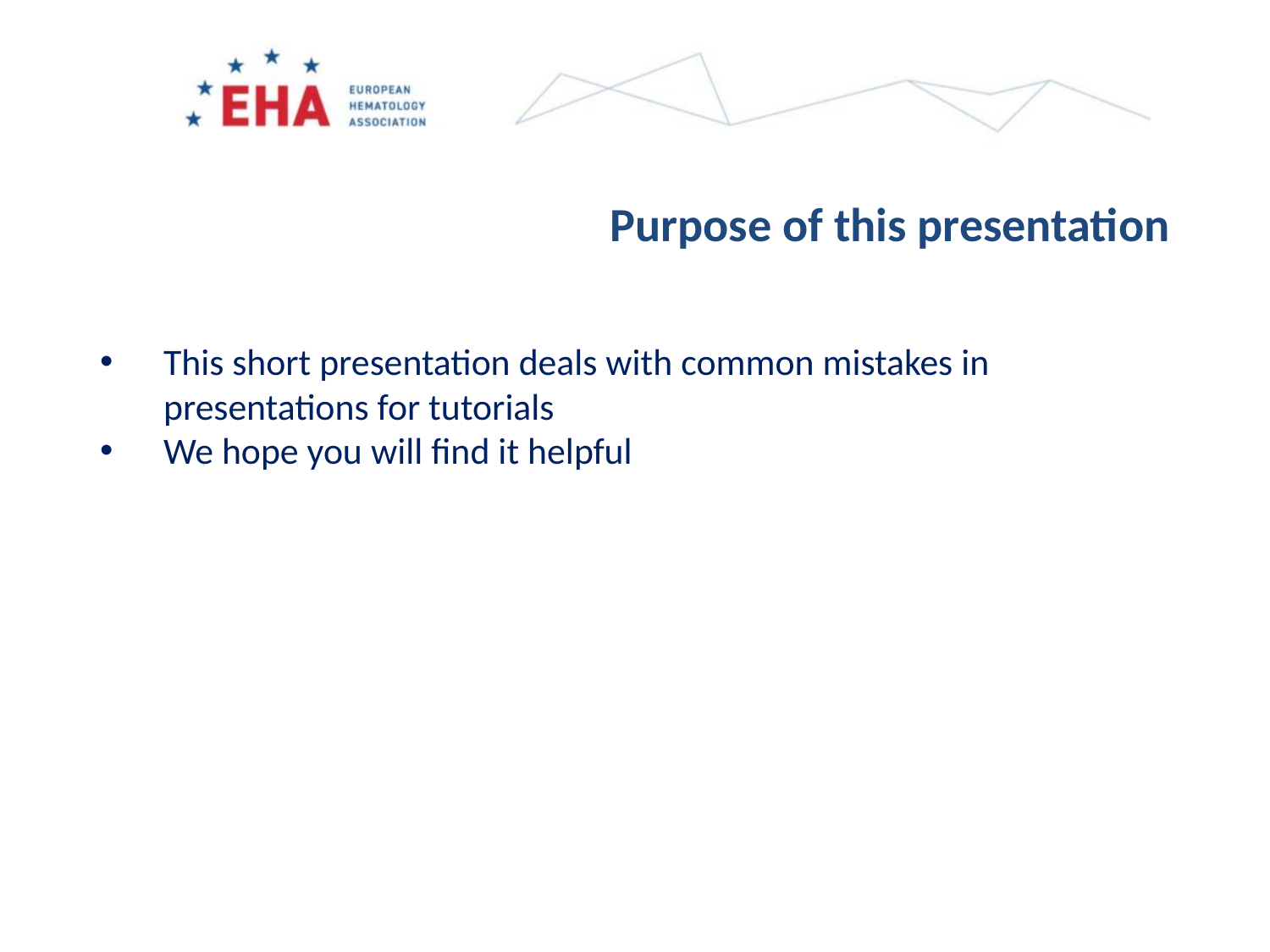

Purpose of this presentation
This short presentation deals with common mistakes in presentations for tutorials
We hope you will find it helpful